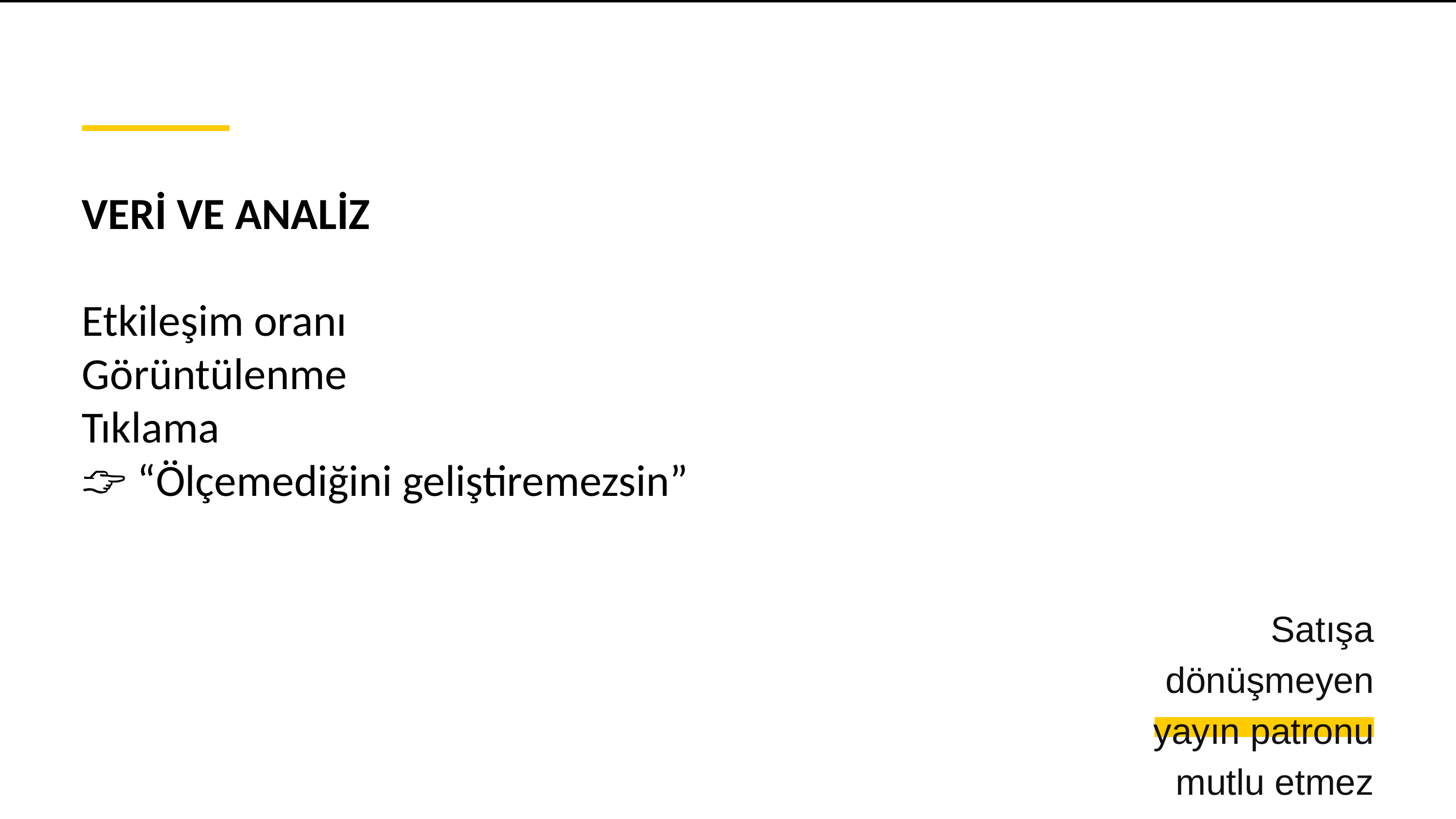

VERİ VE ANALİZ

Etkileşim oranı
Görüntülenme
Tıklama
👉 “Ölçemediğini geliştiremezsin”

Satışa dönüşmeyen yayın patronu mutlu etmez